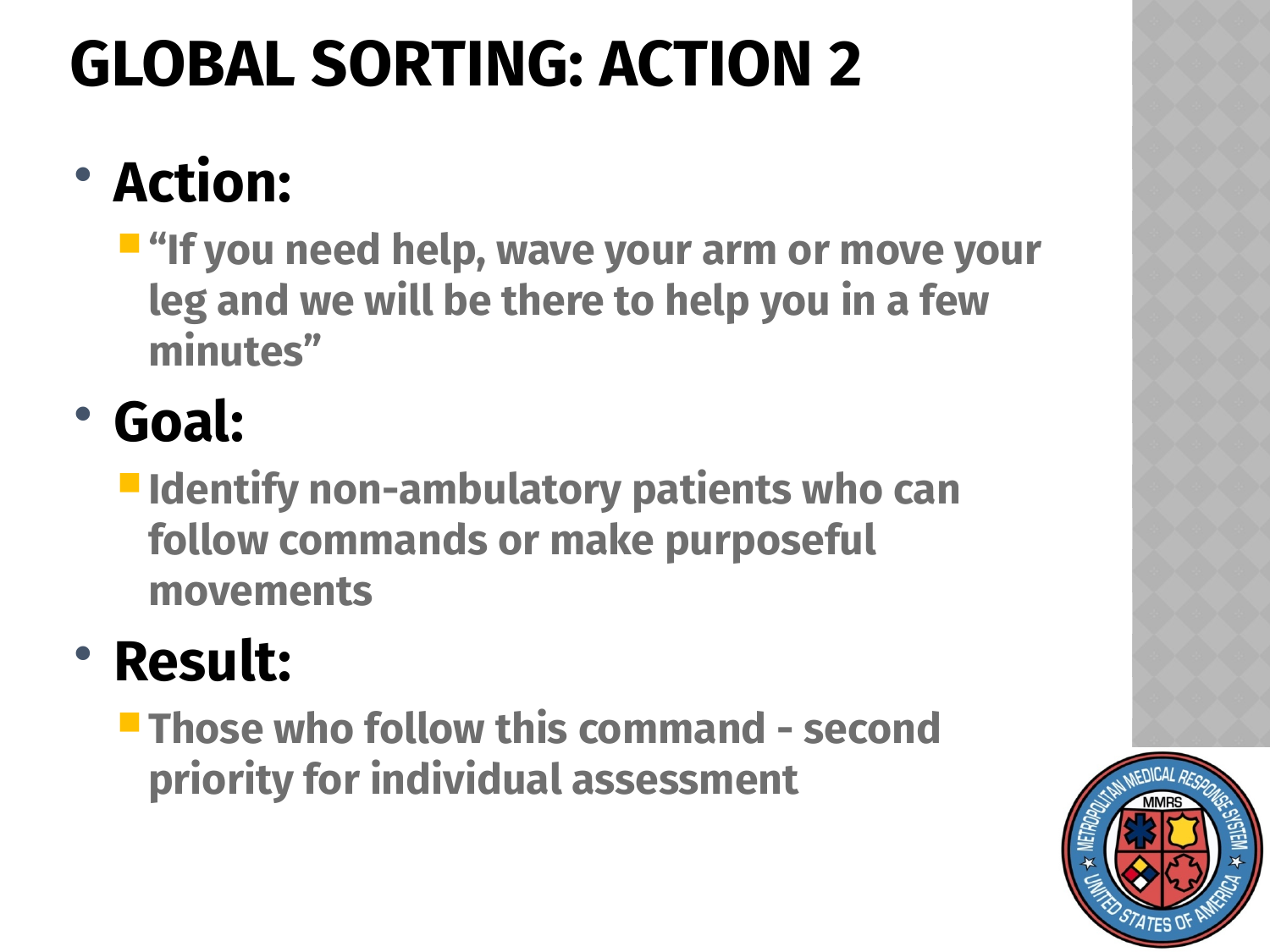

# Global Sorting: Action 2
Action:
“If you need help, wave your arm or move your leg and we will be there to help you in a few minutes”
Goal:
Identify non-ambulatory patients who can follow commands or make purposeful movements
Result:
Those who follow this command - second priority for individual assessment